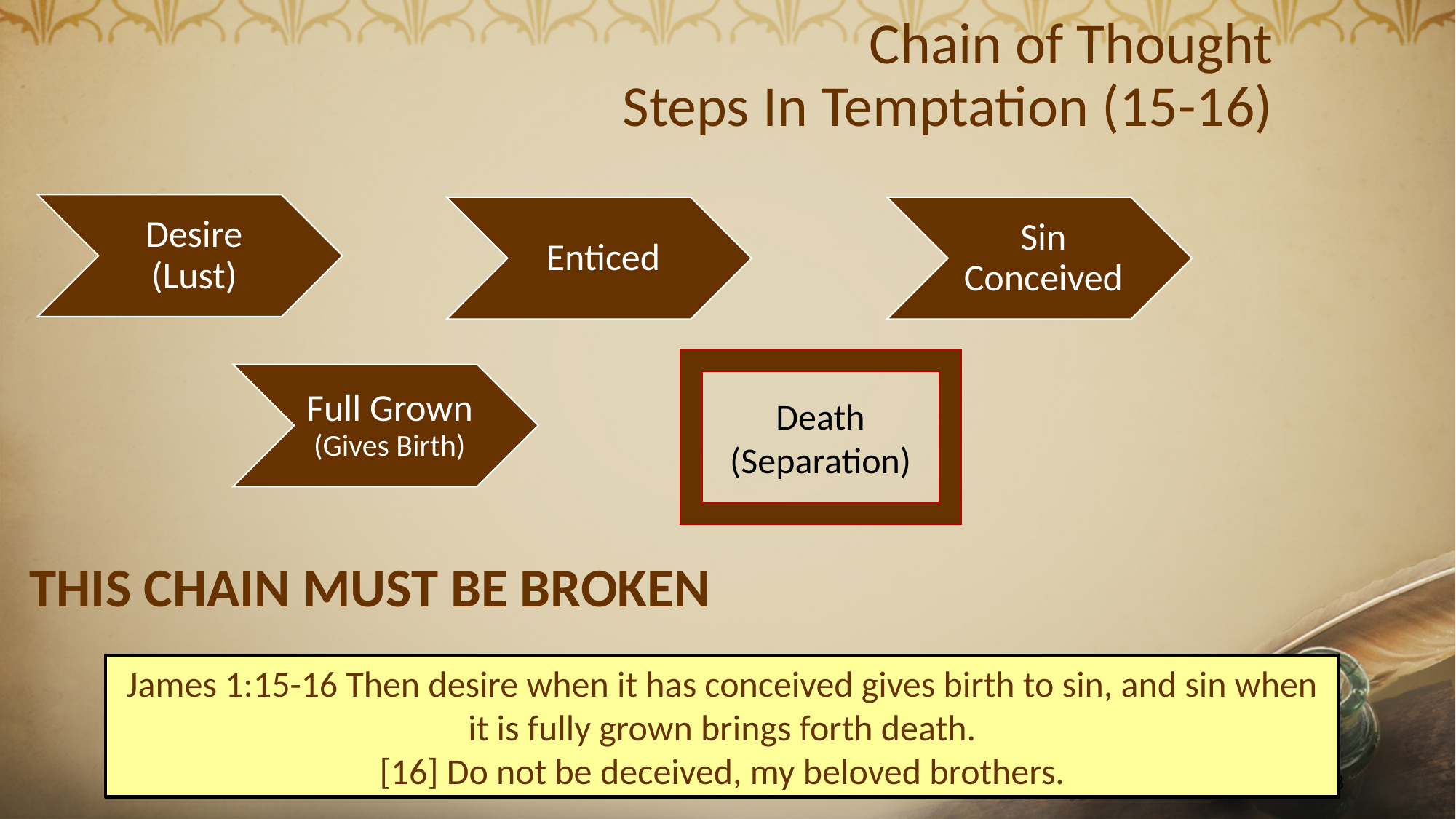

# Chain of Thought Steps In Temptation (15-16)

Desire (Lust)

Enticed

Sin Conceived
Death (Separation)

Full Grown (Gives Birth)
THIS CHAIN MUST BE BROKEN
James 1:15-16 Then desire when it has conceived gives birth to sin, and sin when it is fully grown brings forth death.
[16] Do not be deceived, my beloved brothers.
James 1:13-18
8